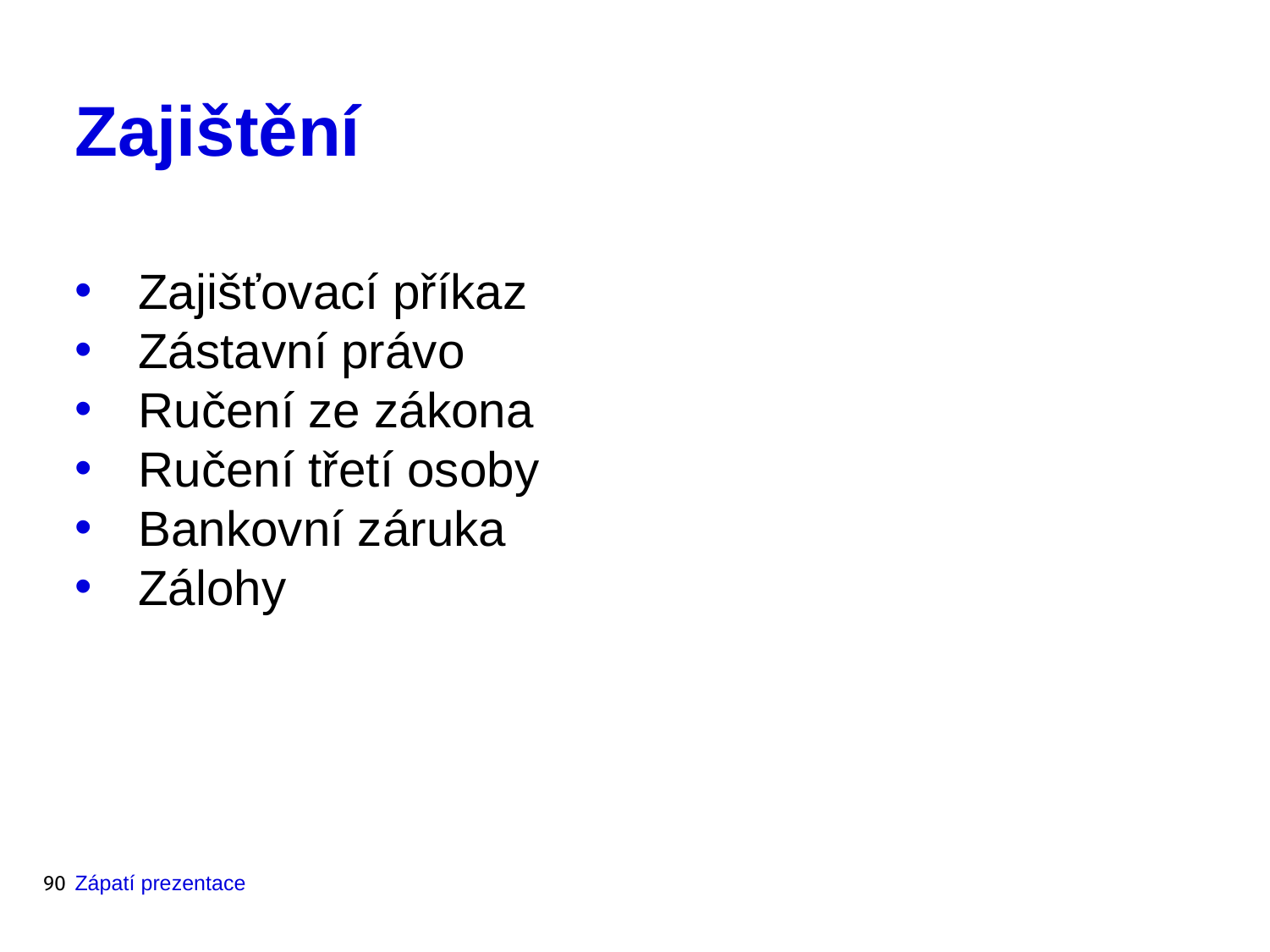

# Zajištění
Zajišťovací příkaz
Zástavní právo
Ručení ze zákona
Ručení třetí osoby
Bankovní záruka
Zálohy

90
Zápatí prezentace